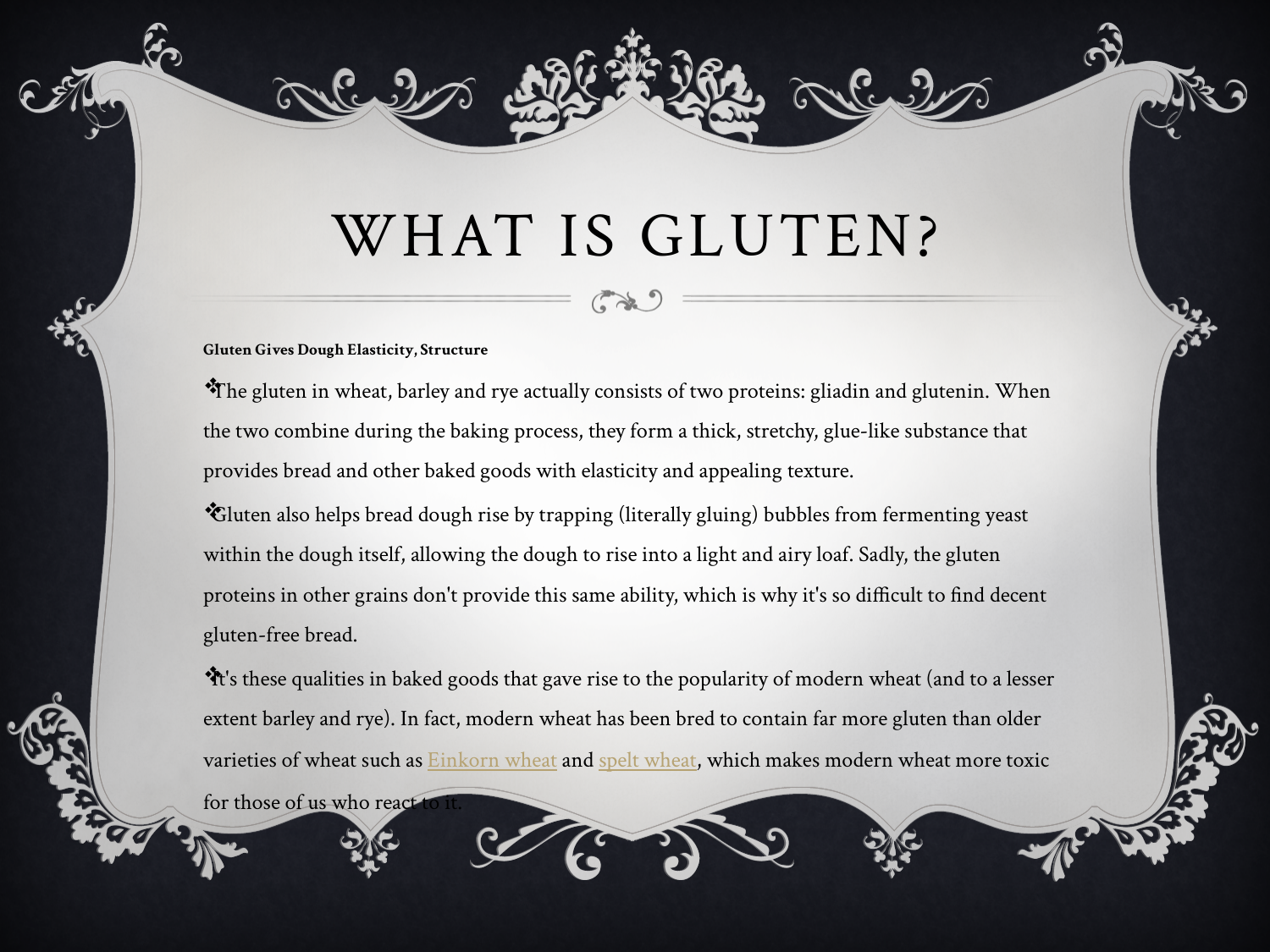

# What is Gluten?
Gluten Gives Dough Elasticity, Structure
The gluten in wheat, barley and rye actually consists of two proteins: gliadin and glutenin. When the two combine during the baking process, they form a thick, stretchy, glue-like substance that provides bread and other baked goods with elasticity and appealing texture.
Gluten also helps bread dough rise by trapping (literally gluing) bubbles from fermenting yeast within the dough itself, allowing the dough to rise into a light and airy loaf. Sadly, the gluten proteins in other grains don't provide this same ability, which is why it's so difficult to find decent gluten-free bread.
It's these qualities in baked goods that gave rise to the popularity of modern wheat (and to a lesser extent barley and rye). In fact, modern wheat has been bred to contain far more gluten than older varieties of wheat such as Einkorn wheat and spelt wheat, which makes modern wheat more toxic for those of us who react to it.